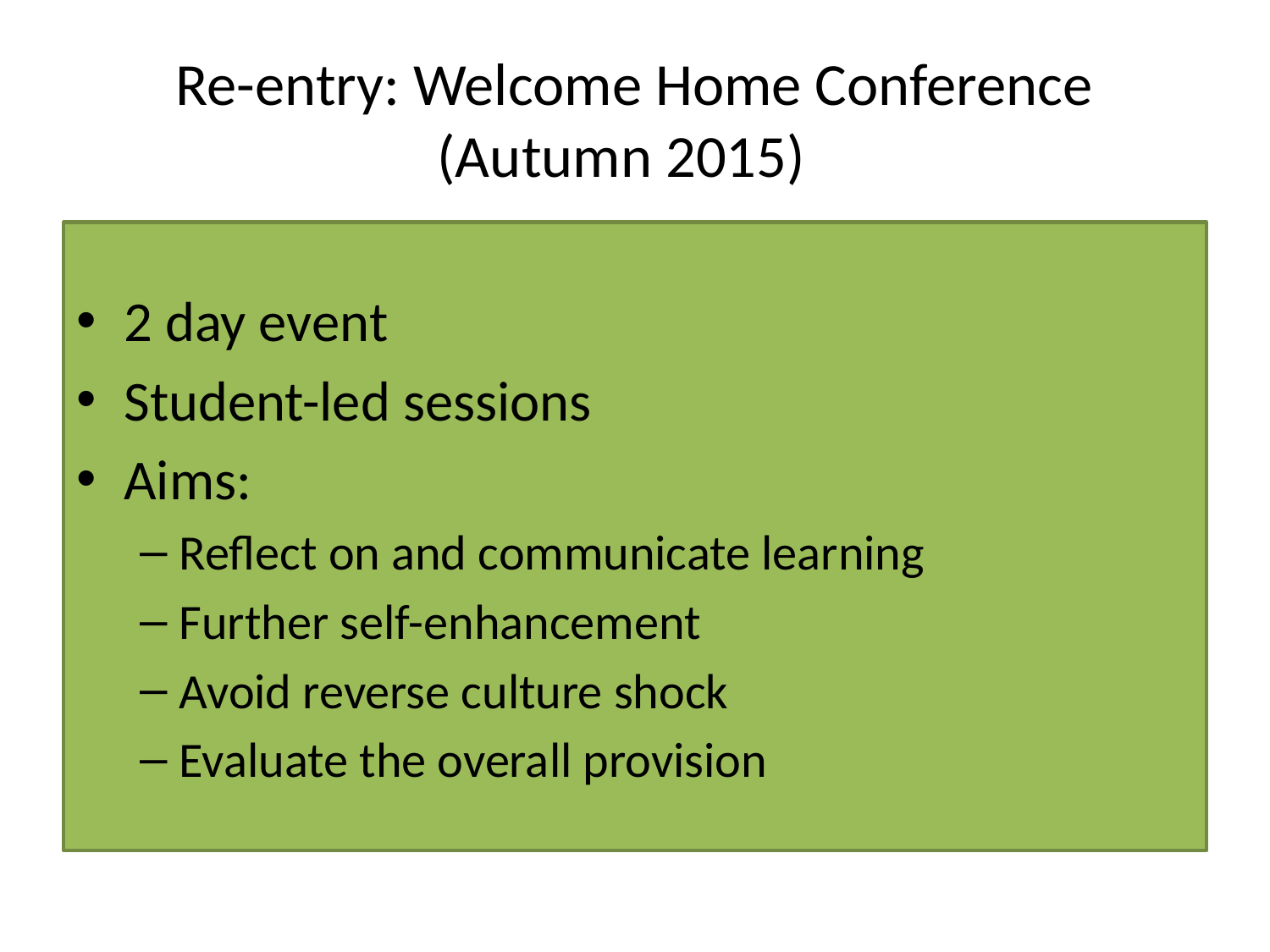

# Re-entry: Welcome Home Conference (Autumn 2015)
2 day event
Student-led sessions
Aims:
Reflect on and communicate learning
Further self-enhancement
Avoid reverse culture shock
Evaluate the overall provision